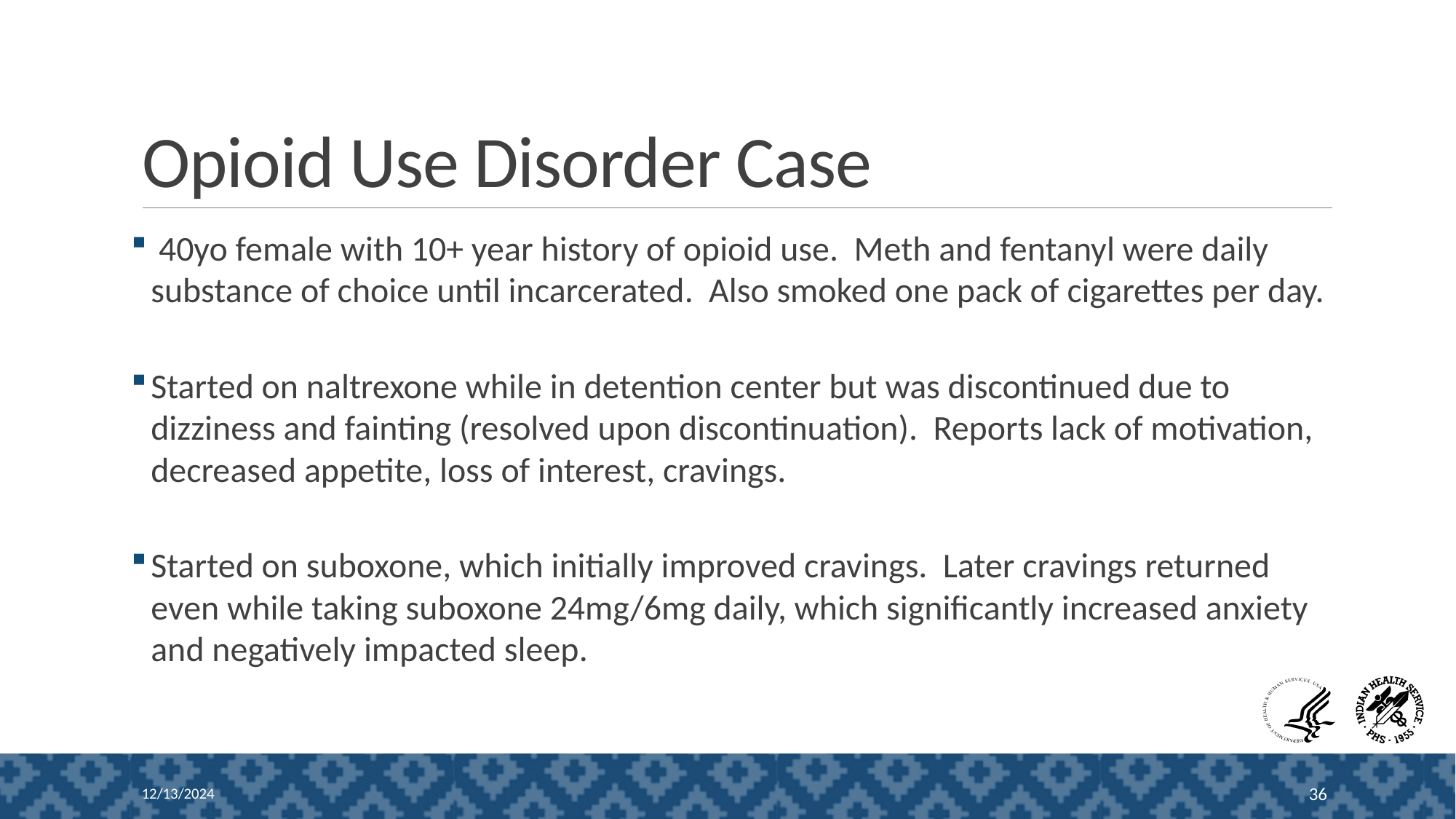

# Opioid Use Disorder Case
 40yo female with 10+ year history of opioid use.  Meth and fentanyl were daily substance of choice until incarcerated.  Also smoked one pack of cigarettes per day.

Started on naltrexone while in detention center but was discontinued due to dizziness and fainting (resolved upon discontinuation).  Reports lack of motivation, decreased appetite, loss of interest, cravings.

Started on suboxone, which initially improved cravings.  Later cravings returned even while taking suboxone 24mg/6mg daily, which significantly increased anxiety and negatively impacted sleep.
12/13/2024

36